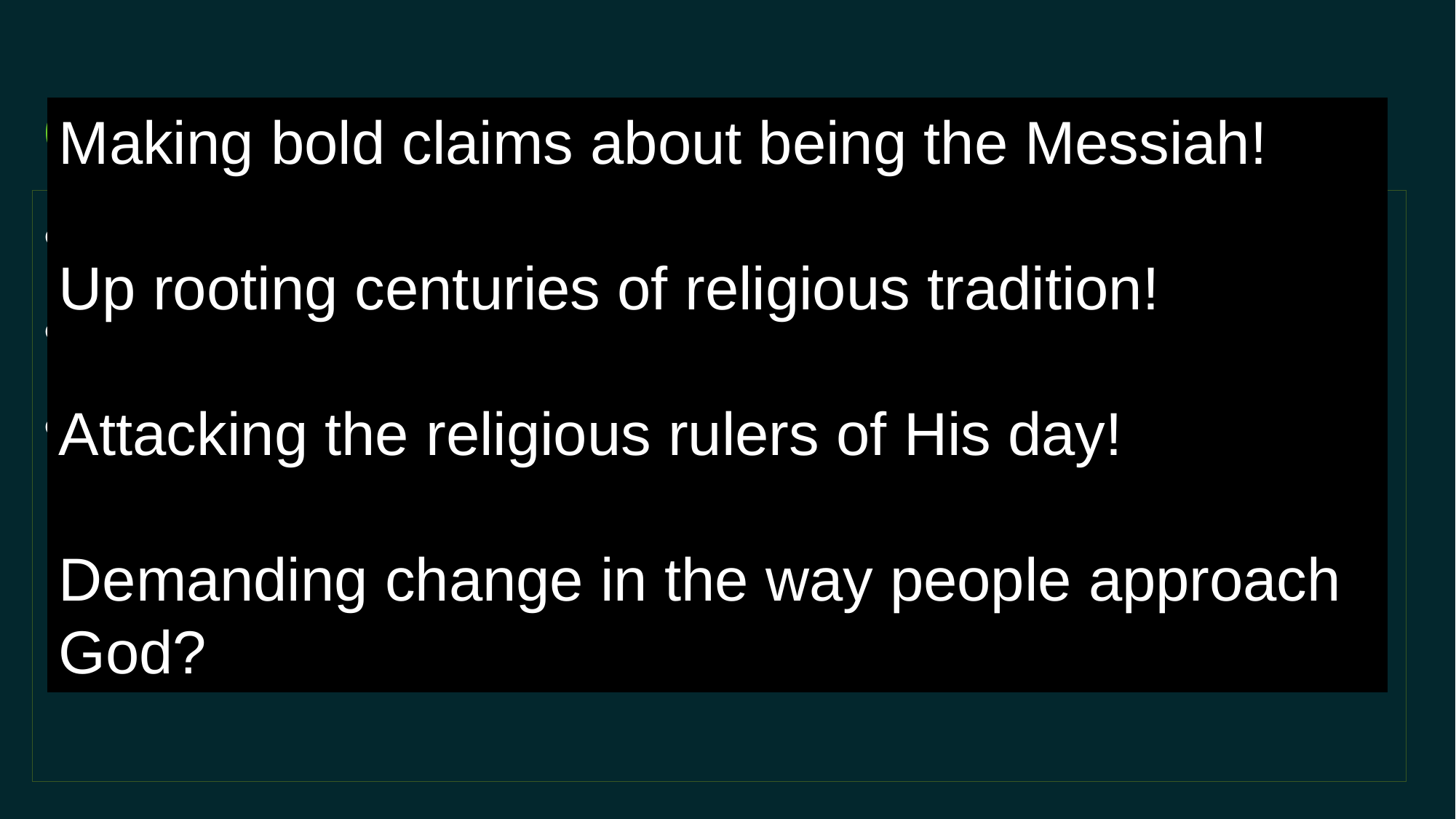

# Context
Making bold claims about being the Messiah!

Up rooting centuries of religious tradition!

Attacking the religious rulers of His day!

Demanding change in the way people approach God?
Jesus’ last week before His crucifixion
The Triumphal entry
Clears out the money lenders (Matt 21:12,13)